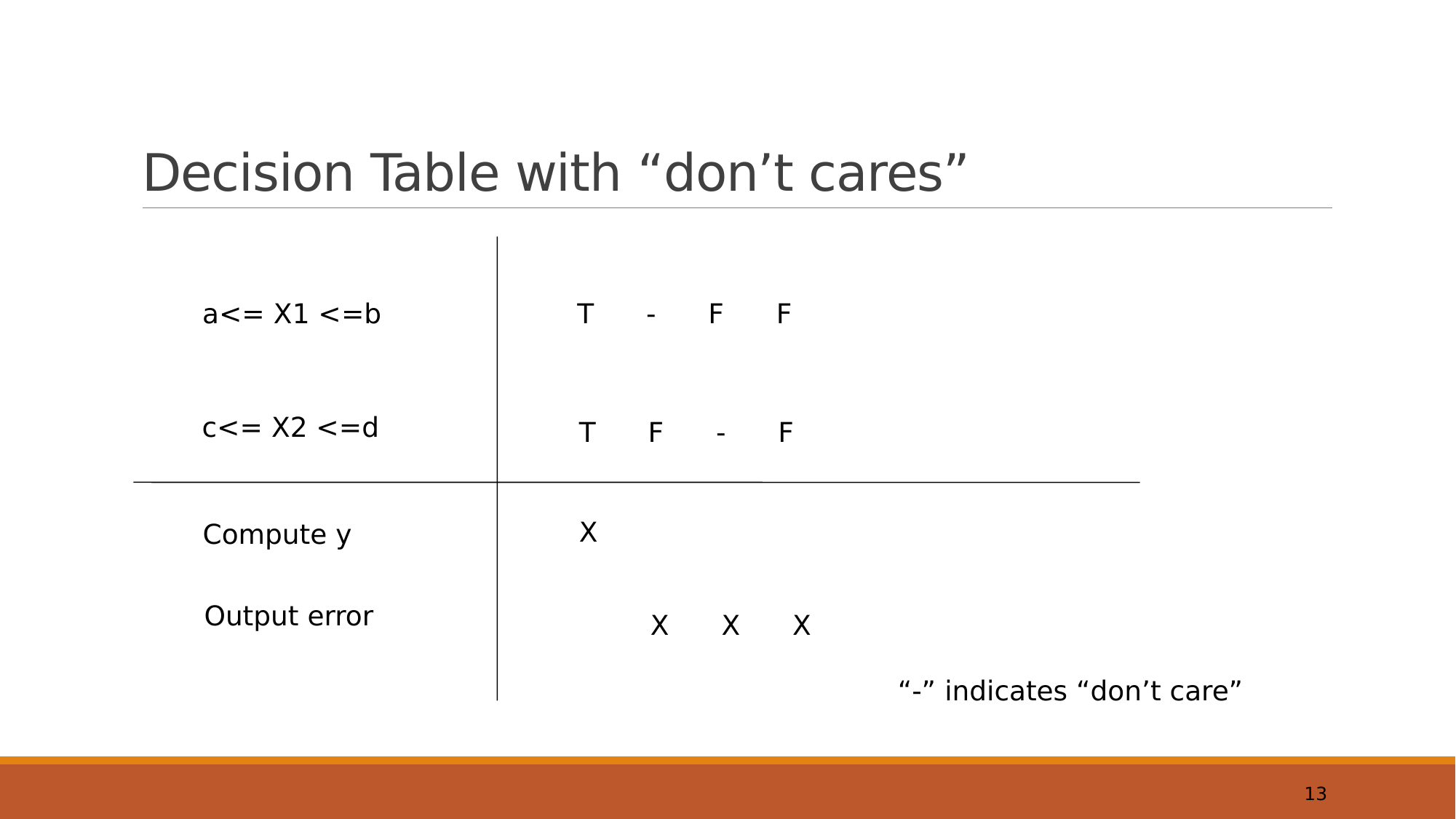

# Decision Table with “don’t cares”

 a<= X1 <=b
 T      -      F      F
 c<= X2 <=d
 T      F      -      F

 X
 Compute y
 Output error
        X      X      X
“-” indicates “don’t care”
13